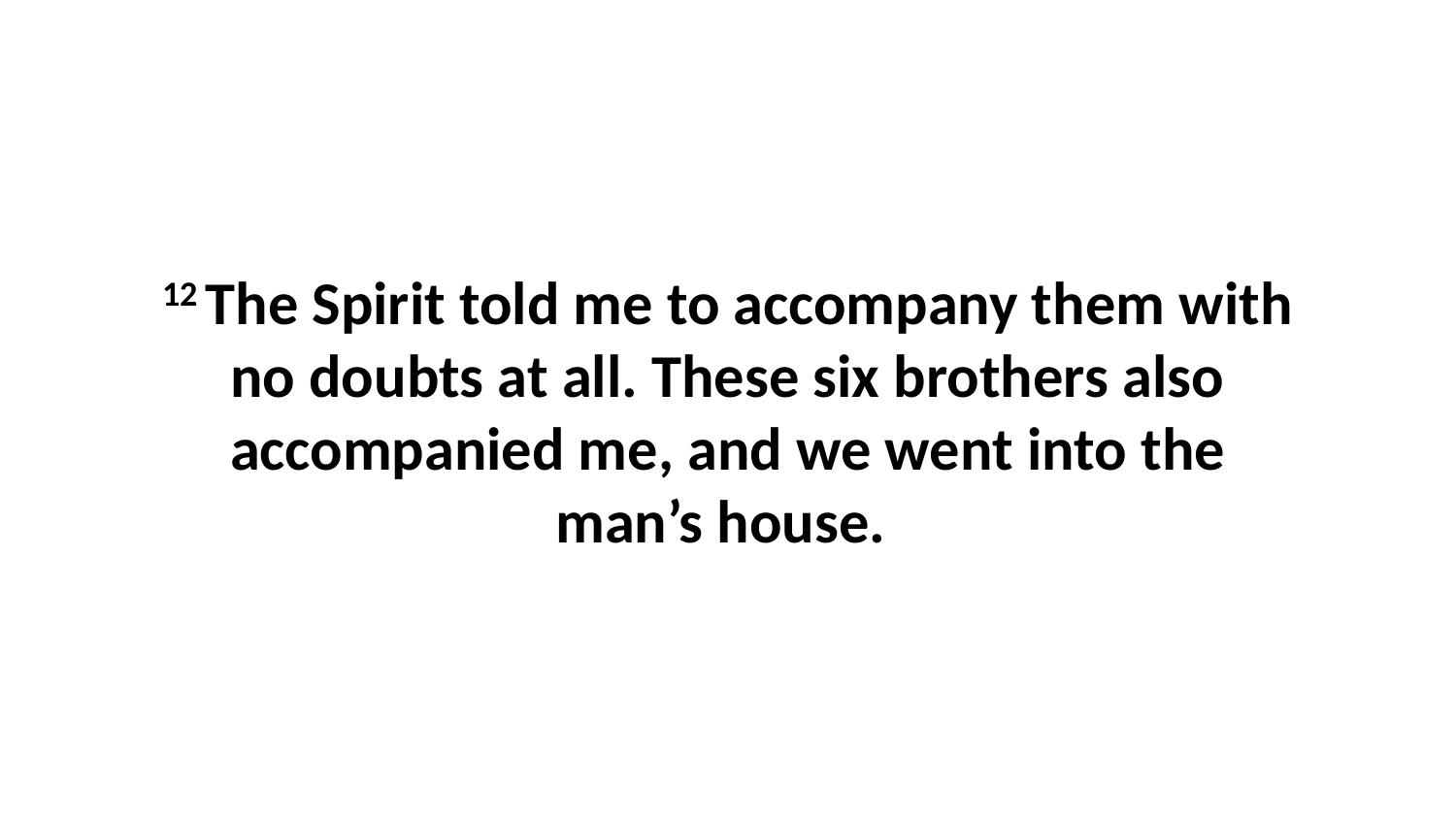

12 The Spirit told me to accompany them with no doubts at all. These six brothers also accompanied me, and we went into the man’s house.